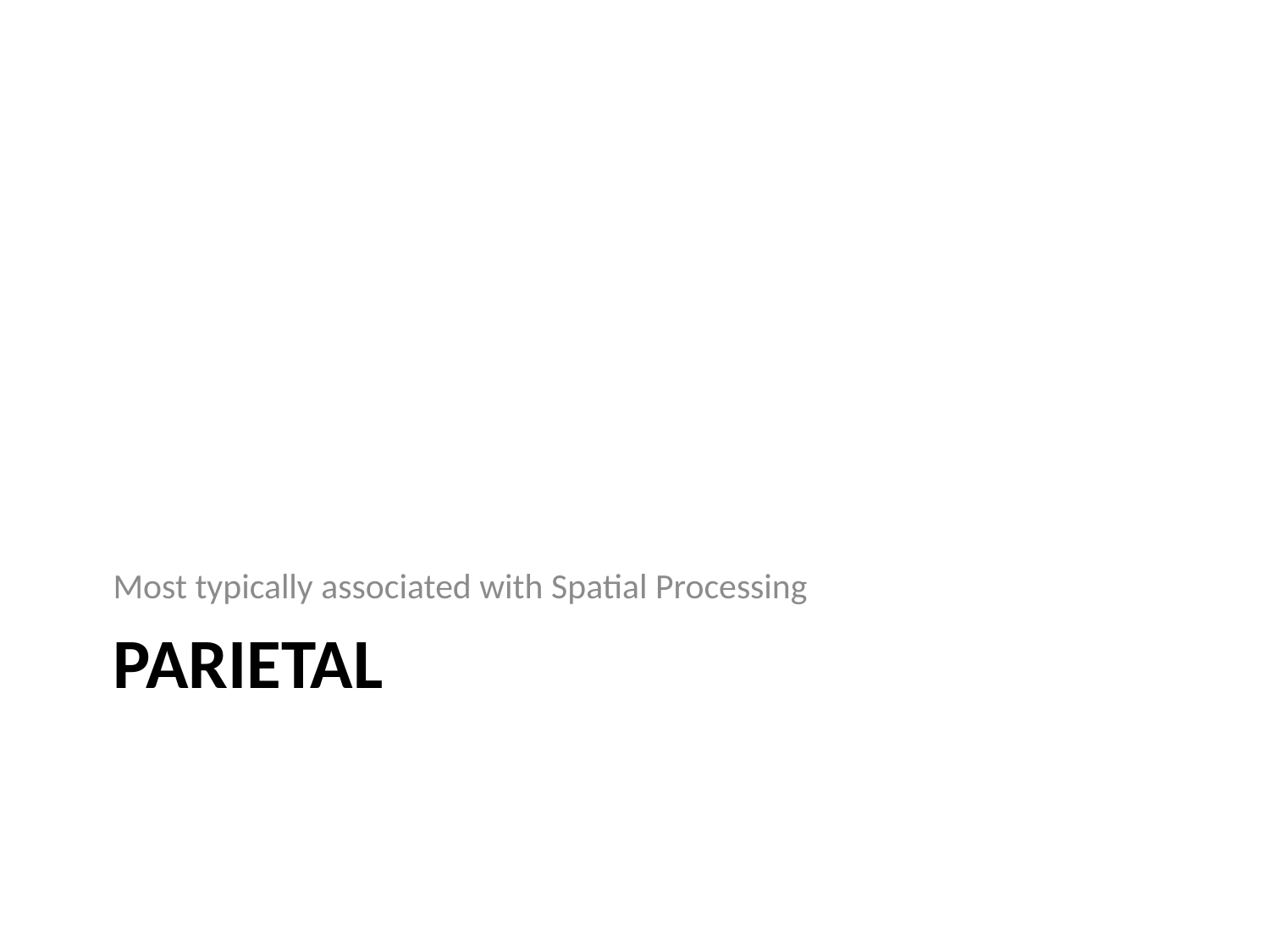

Most typically associated with Spatial Processing
# Parietal